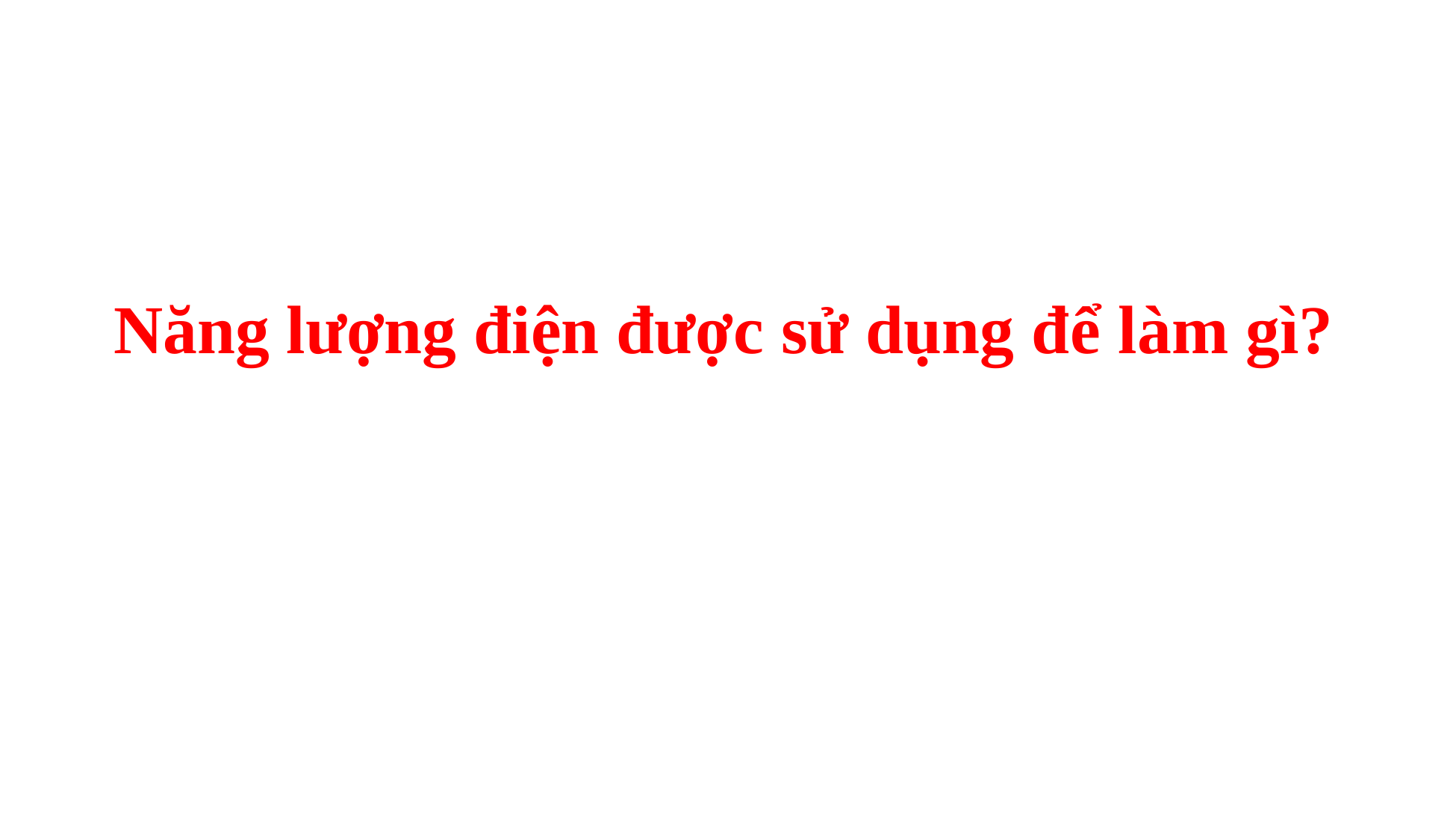

Năng lượng điện được sử dụng để làm gì?